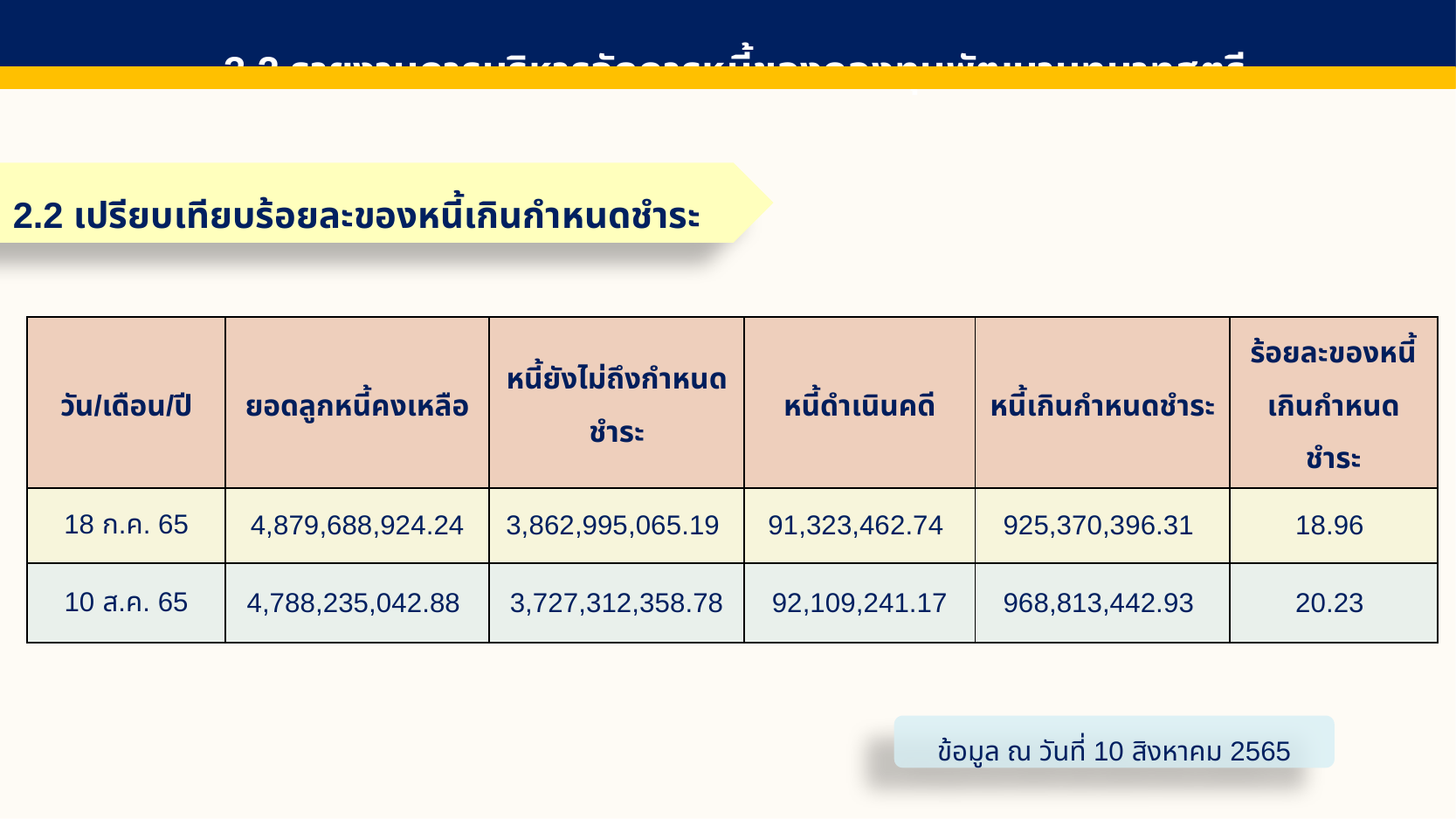

3.2 รายงานการบริหารจัดการหนี้ของกองทุนพัฒนาบทบาทสตรี

2.2 เปรียบเทียบร้อยละของหนี้เกินกำหนดชำระ
| วัน/เดือน/ปี | ยอดลูกหนี้คงเหลือ | หนี้ยังไม่ถึงกำหนดชำระ | หนี้ดำเนินคดี | หนี้เกินกำหนดชำระ | ร้อยละของหนี้เกินกำหนดชำระ |
| --- | --- | --- | --- | --- | --- |
| 18 ก.ค. 65 | 4,879,688,924.24 | 3,862,995,065.19 | 91,323,462.74 | 925,370,396.31 | 18.96 |
| 10 ส.ค. 65 | 4,788,235,042.88 | 3,727,312,358.78 | 92,109,241.17 | 968,813,442.93 | 20.23 |
ข้อมูล ณ วันที่ 10 สิงหาคม 2565